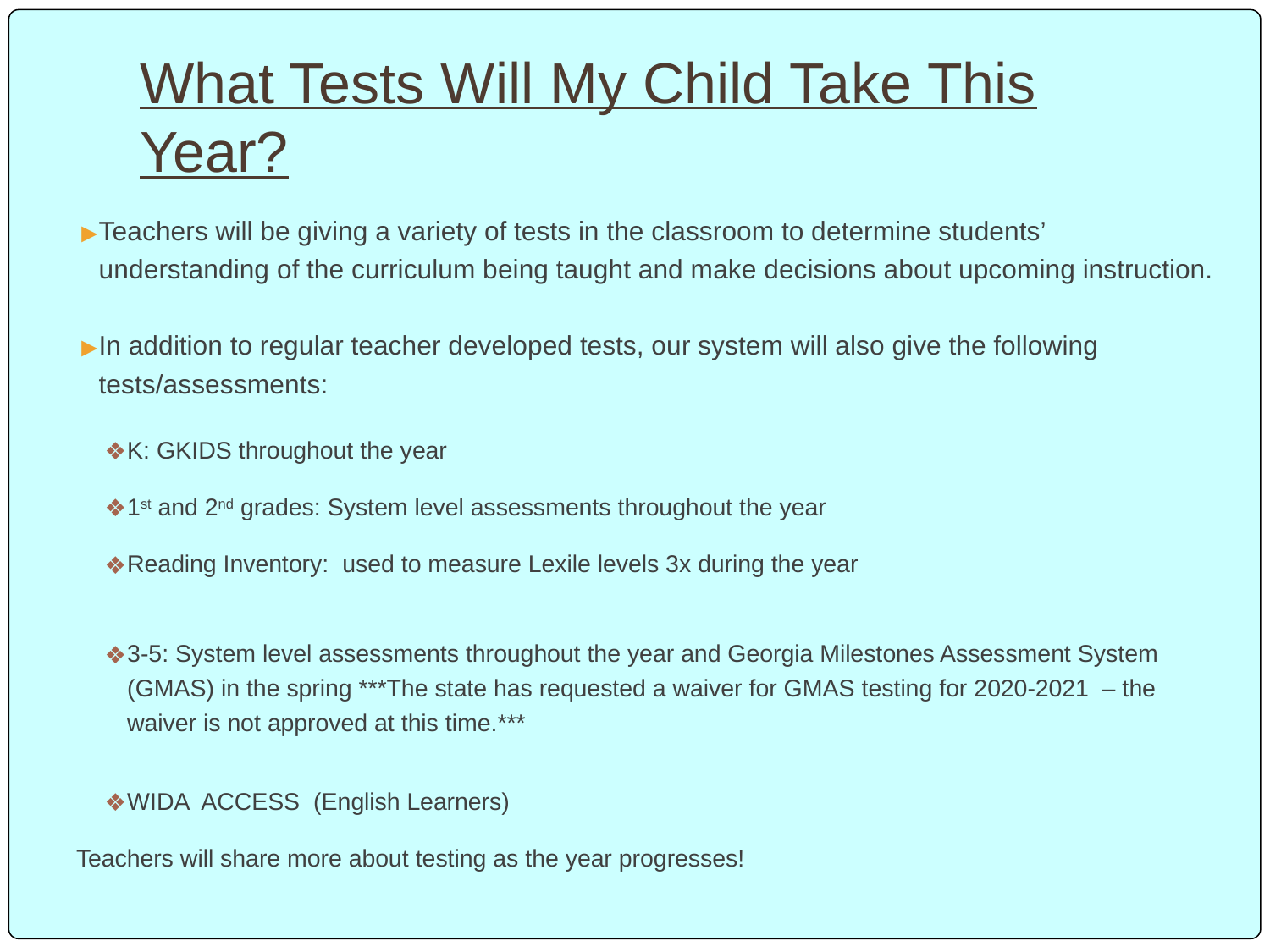

# What Tests Will My Child Take This Year?
Teachers will be giving a variety of tests in the classroom to determine students’ understanding of the curriculum being taught and make decisions about upcoming instruction.

In addition to regular teacher developed tests, our system will also give the following tests/assessments:

K: GKIDS throughout the year

1st and 2nd grades: System level assessments throughout the year

Reading Inventory:  used to measure Lexile levels 3x during the year

3-5: System level assessments throughout the year and Georgia Milestones Assessment System (GMAS) in the spring ***The state has requested a waiver for GMAS testing for 2020-2021  – the waiver is not approved at this time.***

WIDA  ACCESS  (English Learners)

Teachers will share more about testing as the year progresses!